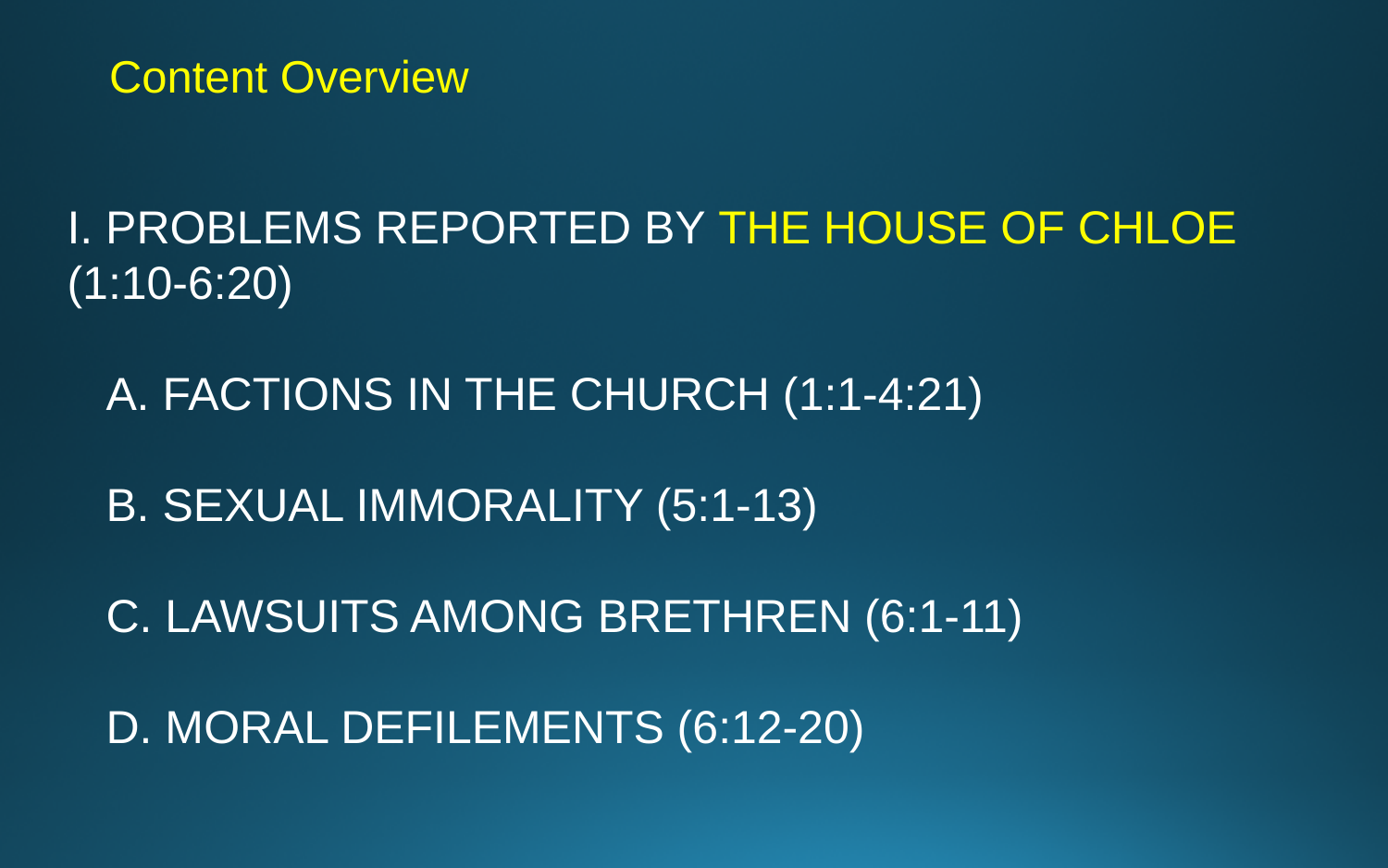

# Content Overview

I. PROBLEMS REPORTED BY THE HOUSE OF CHLOE (1:10-6:20)

   A. FACTIONS IN THE CHURCH (1:1-4:21)

   B. SEXUAL IMMORALITY (5:1-13)

   C. LAWSUITS AMONG BRETHREN (6:1-11)

   D. MORAL DEFILEMENTS (6:12-20)